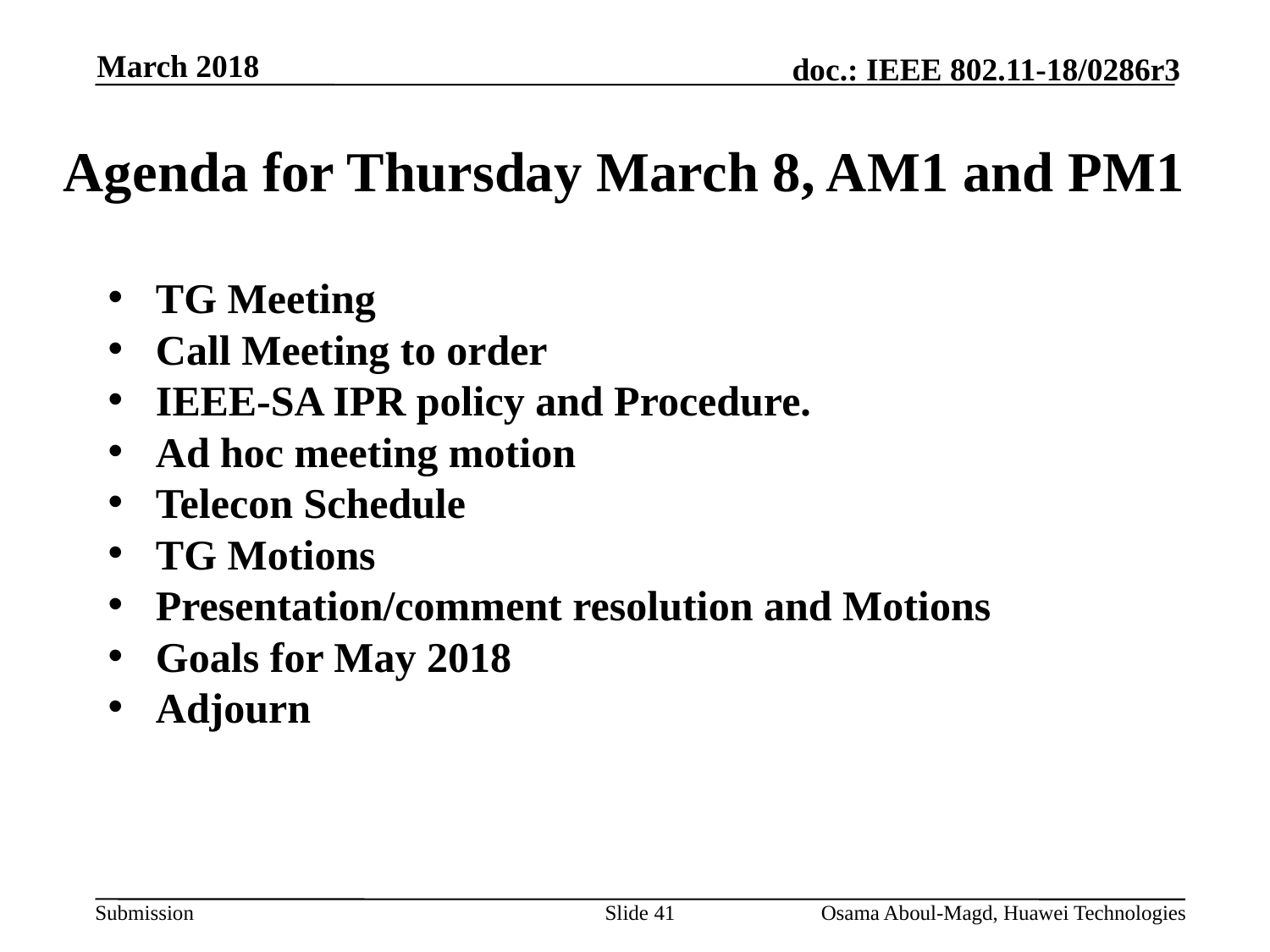

March 2018
# Agenda for Thursday March 8, AM1 and PM1
TG Meeting
Call Meeting to order
IEEE-SA IPR policy and Procedure.
Ad hoc meeting motion
Telecon Schedule
TG Motions
Presentation/comment resolution and Motions
Goals for May 2018
Adjourn
Slide 41
Osama Aboul-Magd, Huawei Technologies